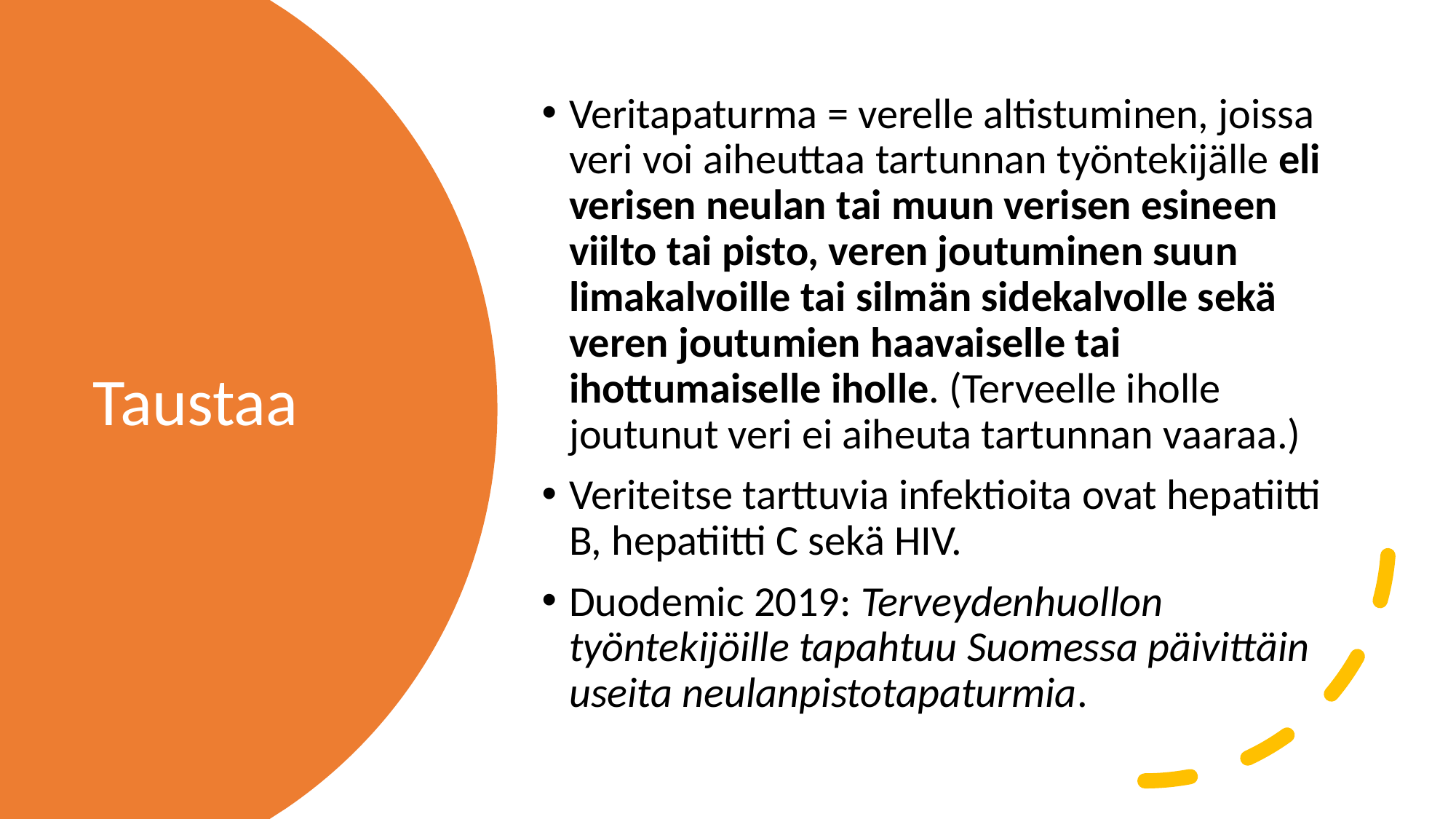

Veritapaturma = verelle altistuminen, joissa veri voi aiheuttaa tartunnan työntekijälle eli verisen neulan tai muun verisen esineen viilto tai pisto, veren joutuminen suun limakalvoille tai silmän sidekalvolle sekä veren joutumien haavaiselle tai ihottumaiselle iholle. (Terveelle iholle joutunut veri ei aiheuta tartunnan vaaraa.)
Veriteitse tarttuvia infektioita ovat hepatiitti B, hepatiitti C sekä HIV.
Duodemic 2019: Terveydenhuollon työntekijöille tapahtuu Suomessa päivittäin useita neulanpistotapaturmia.
# Taustaa